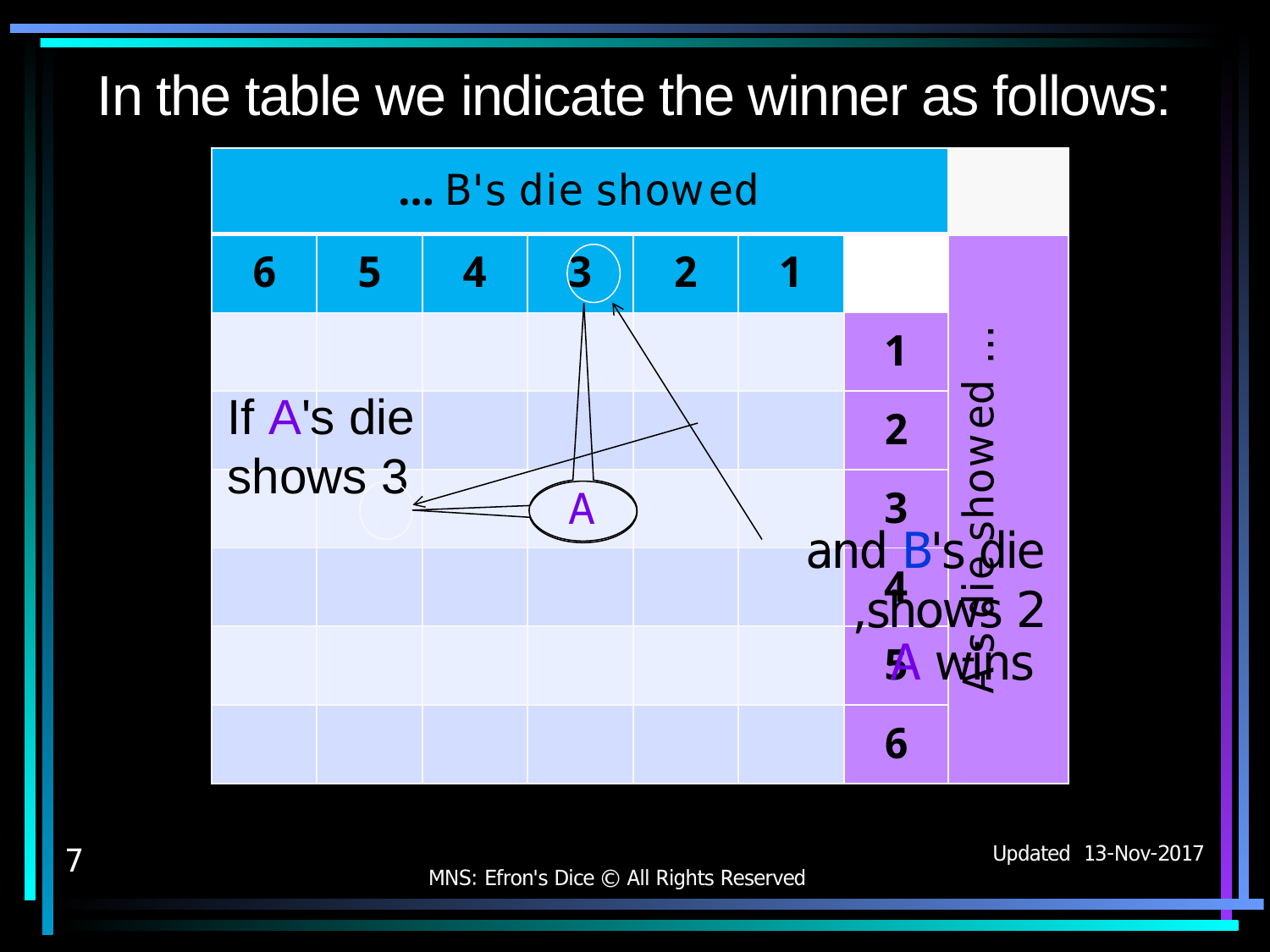

# In the table we indicate the winner as follows:
| B's die showed ... |  |  |  |  |  |  |  |
| --- | --- | --- | --- | --- | --- | --- | --- |
| 6 | 5 | 4 | 3 | 2 | 1 |  | A's die showed ... |
|  |  |  |  |  |  | 1 |  |
|  |  |  |  |  |  | 2 |  |
|  |  |  |  |  |  | 3 |  |
|  |  |  |  |  |  | 4 |  |
|  |  |  |  |  |  | 5 |  |
|  |  |  |  |  |  | 6 |  |

If A's die
shows 3

A

and B's die
shows 2,
A wins

MNS: Efron's Dice © All Rights Reserved
7
Updated  13-Nov-2017